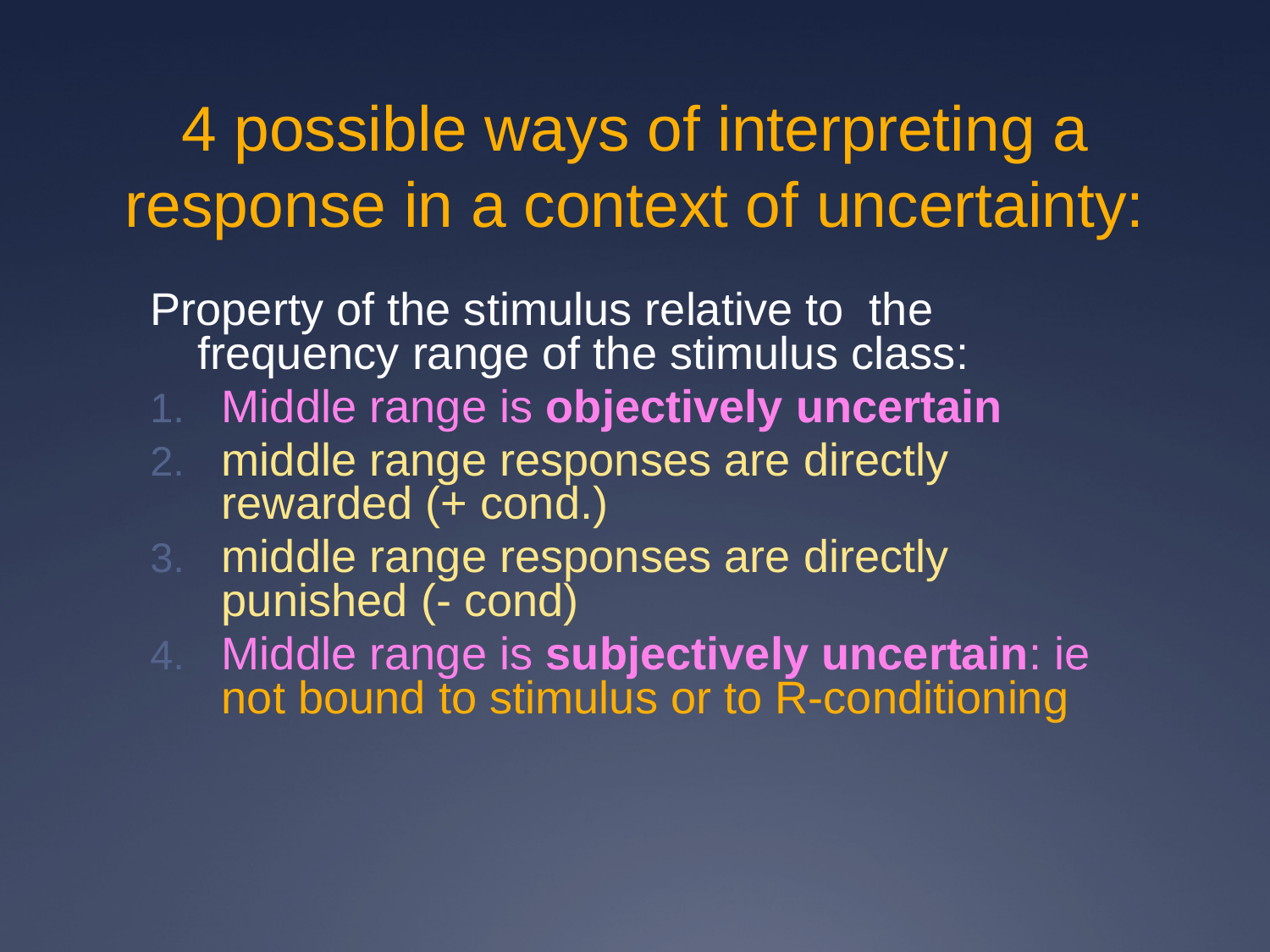

# 4 possible ways of interpreting a response in a context of uncertainty:
Property of the stimulus relative to  the frequency range of the stimulus class:
Middle range is objectively uncertain
middle range responses are directly rewarded (+ cond.)
middle range responses are directly punished (- cond)
Middle range is subjectively uncertain: ie not bound to stimulus or to R-conditioning